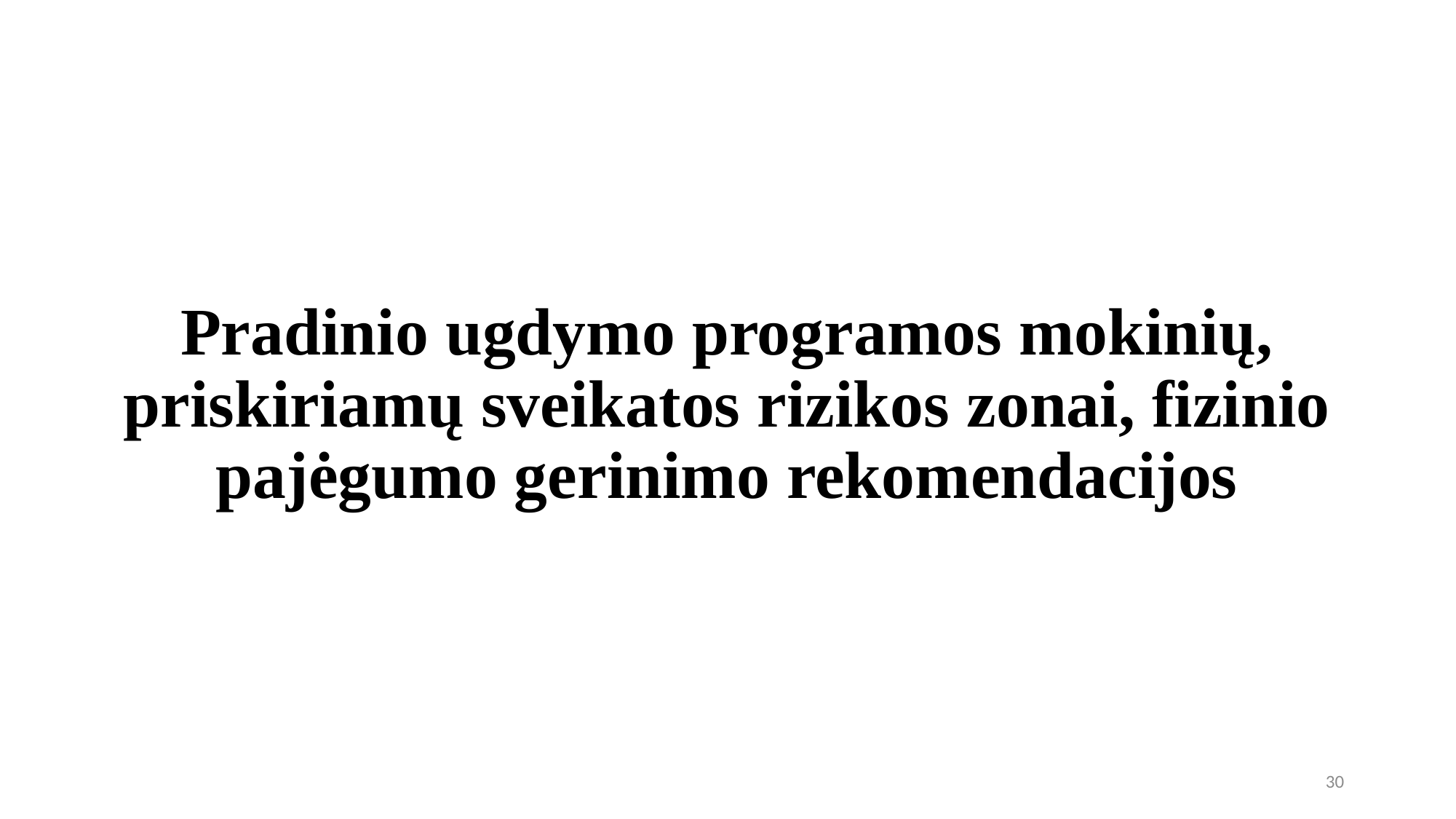

# Pradinio ugdymo programos mokinių, priskiriamų sveikatos rizikos zonai, fizinio pajėgumo gerinimo rekomendacijos
30